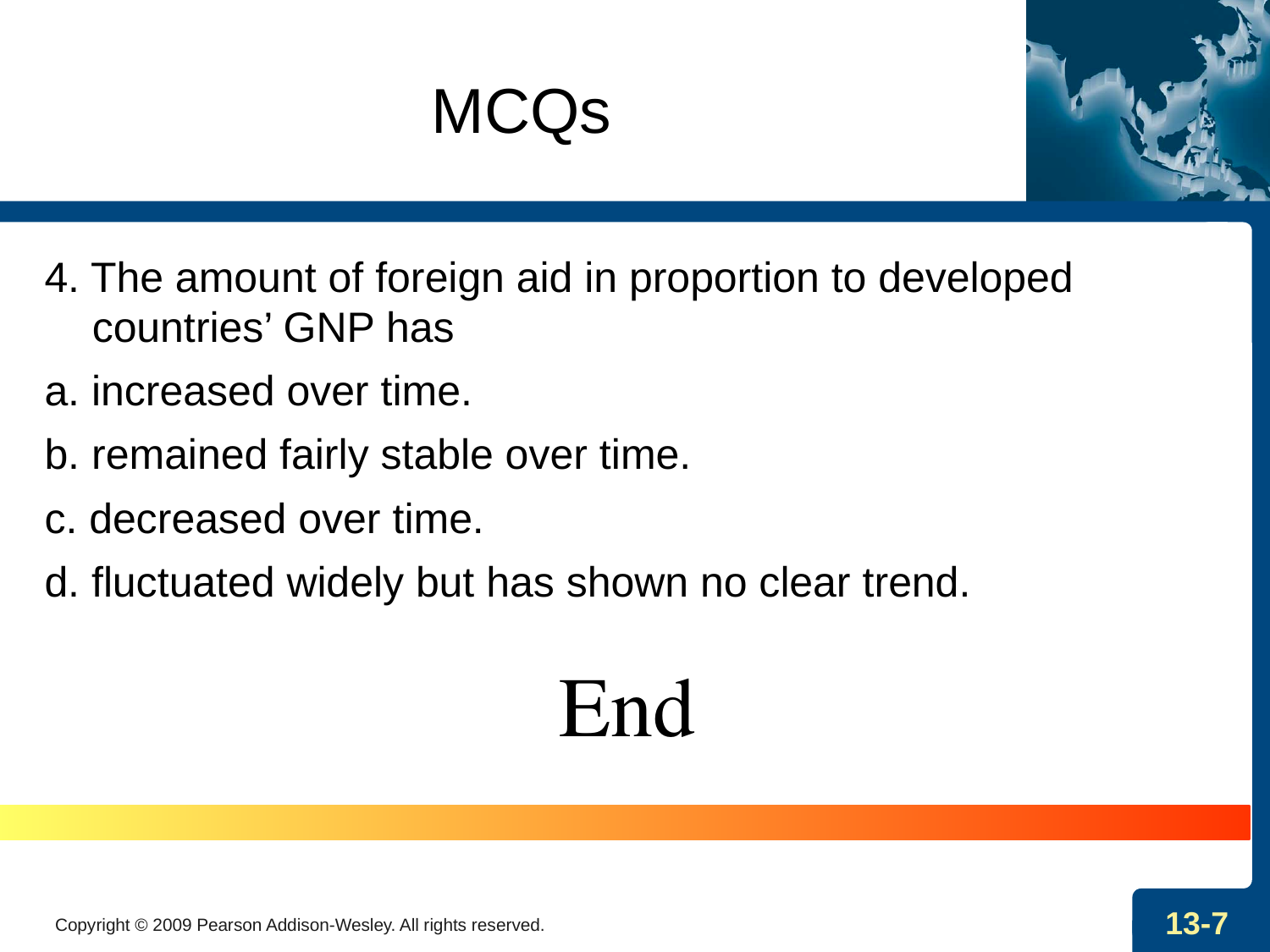

# MCQs
4. The amount of foreign aid in proportion to developed countries’ GNP has
a. increased over time.
b. remained fairly stable over time.
c. decreased over time.
d. fluctuated widely but has shown no clear trend.
End

Copyright © 2009 Pearson Addison-Wesley. All rights reserved.
13-7